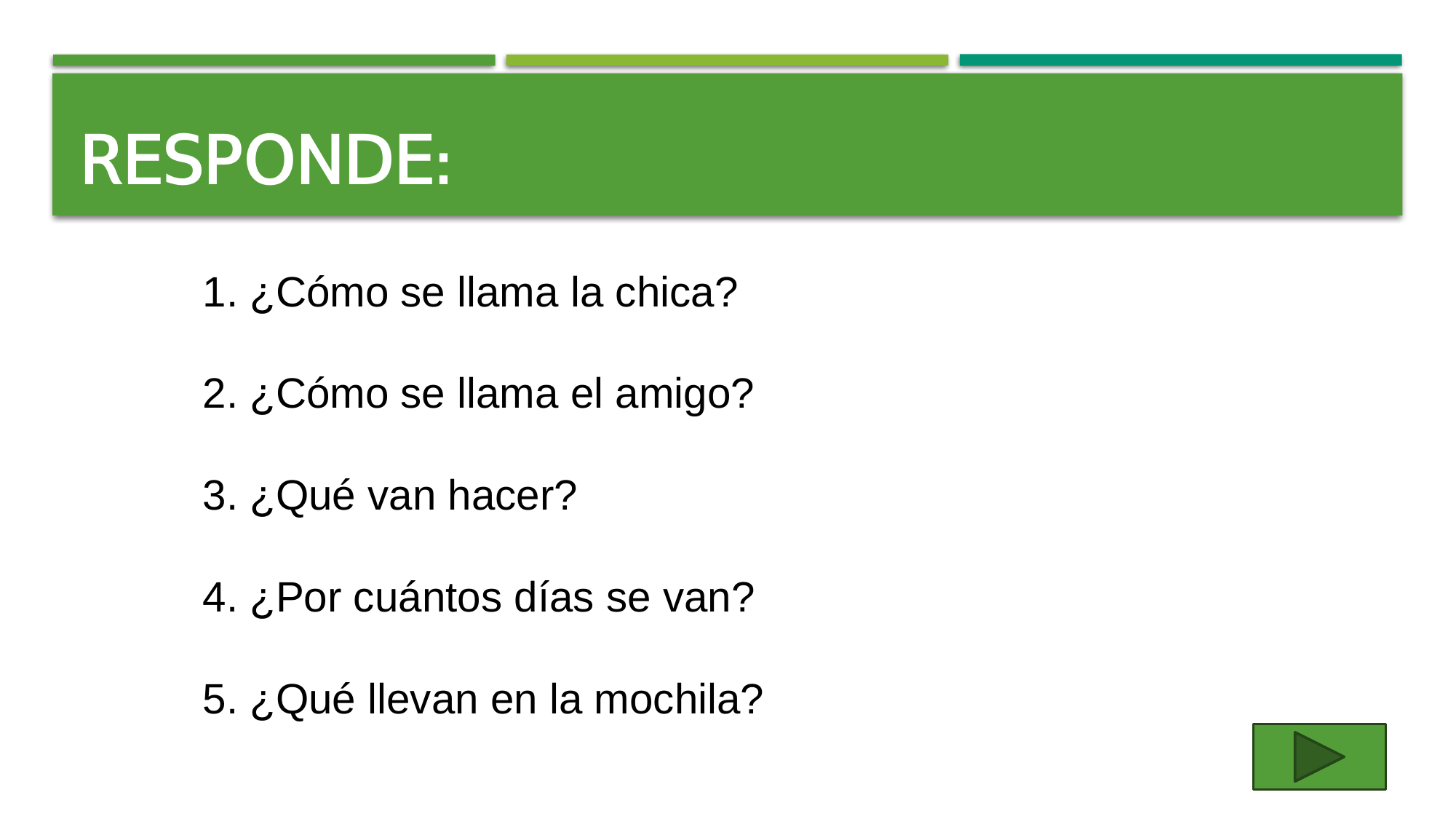

# Responde:
1. ¿Cómo se llama la chica?

2. ¿Cómo se llama el amigo?

3. ¿Qué van hacer?

4. ¿Por cuántos días se van?

5. ¿Qué llevan en la mochila?